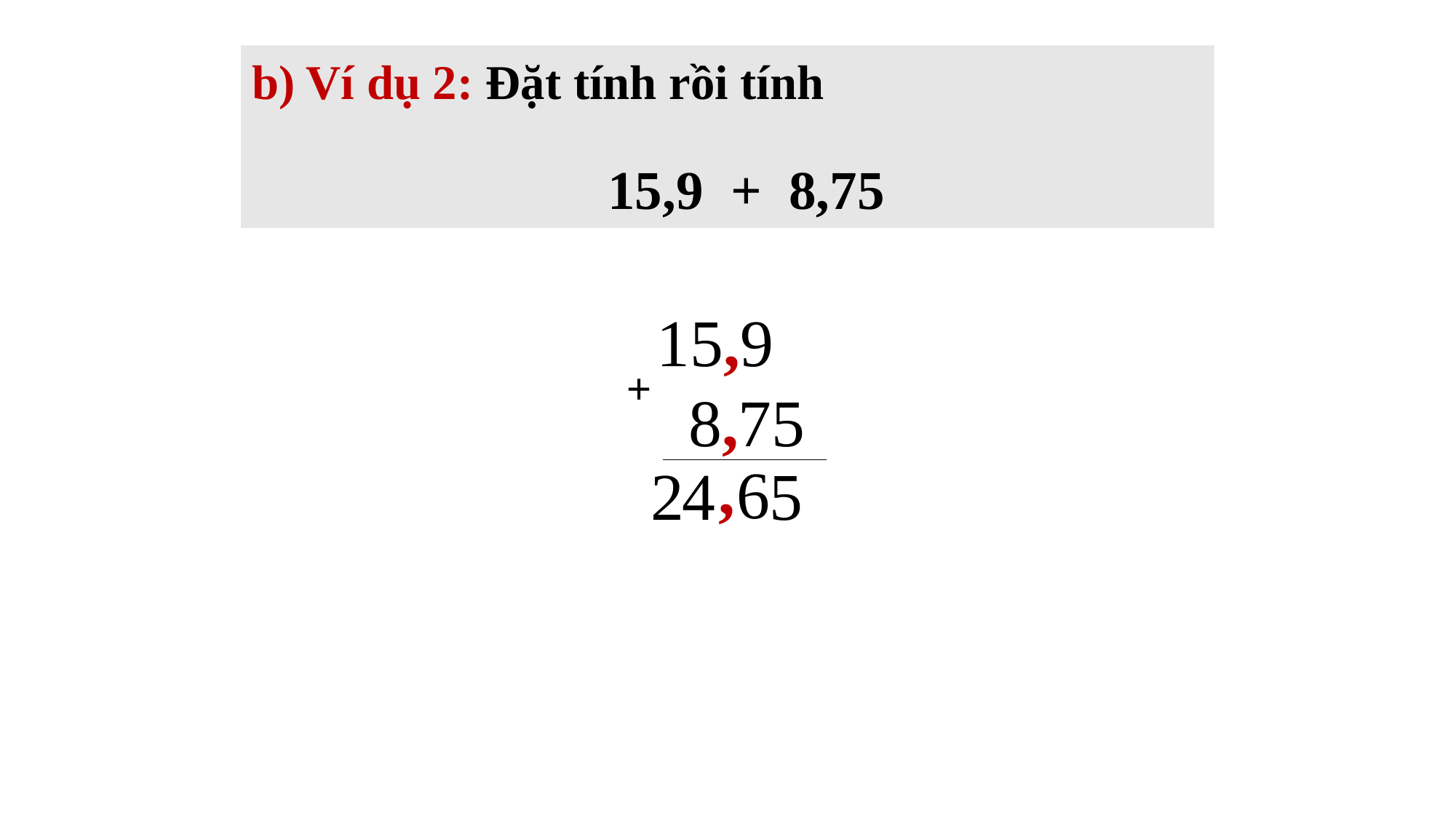

b) Ví dụ 2: Đặt tính rồi tính
  15,9  +  8,75
         15,9
          8,75

+
,
6
2
4
5